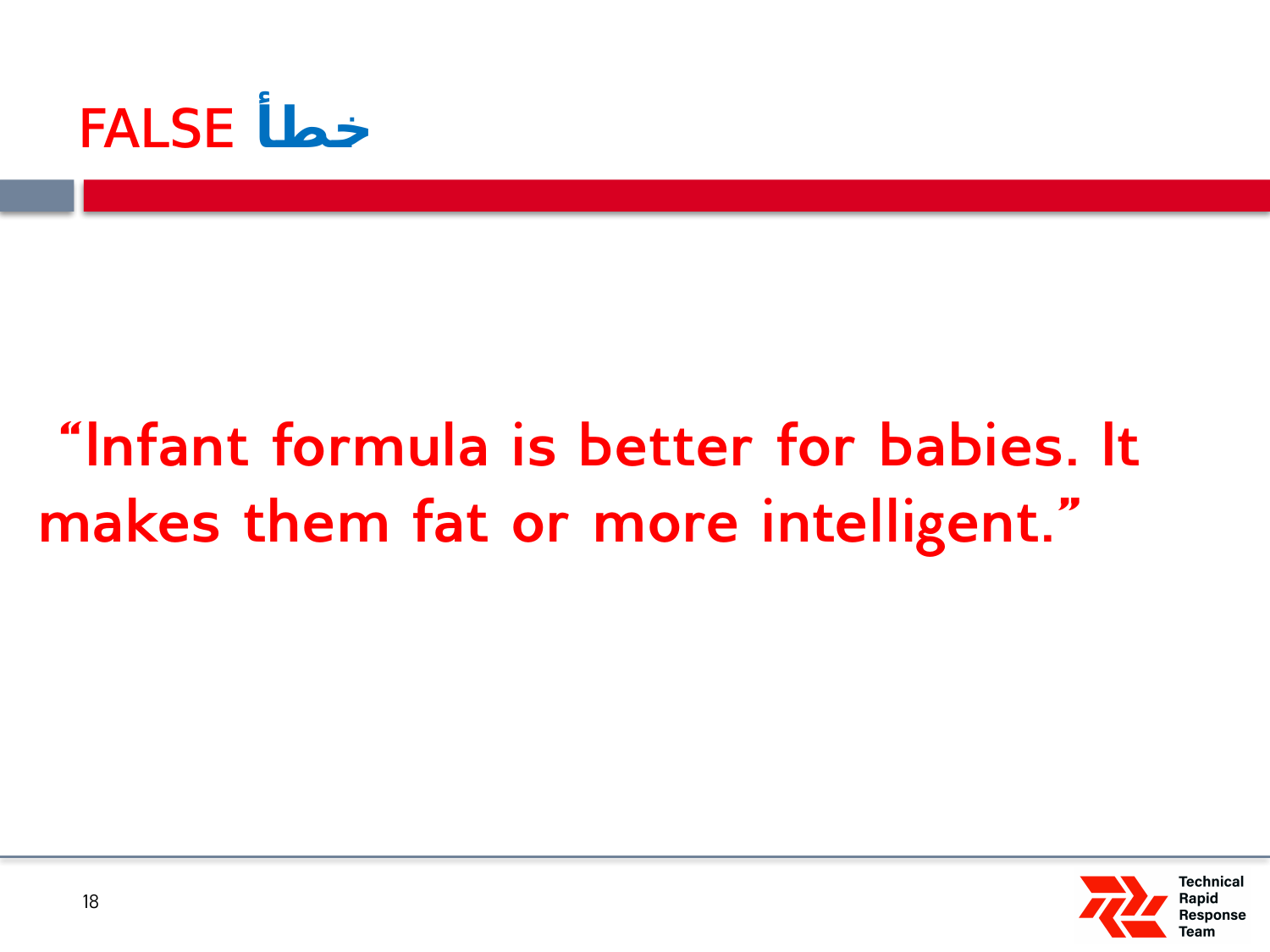

# FALSE خطأ

 “Infant formula is better for babies. It makes them fat or more intelligent.”